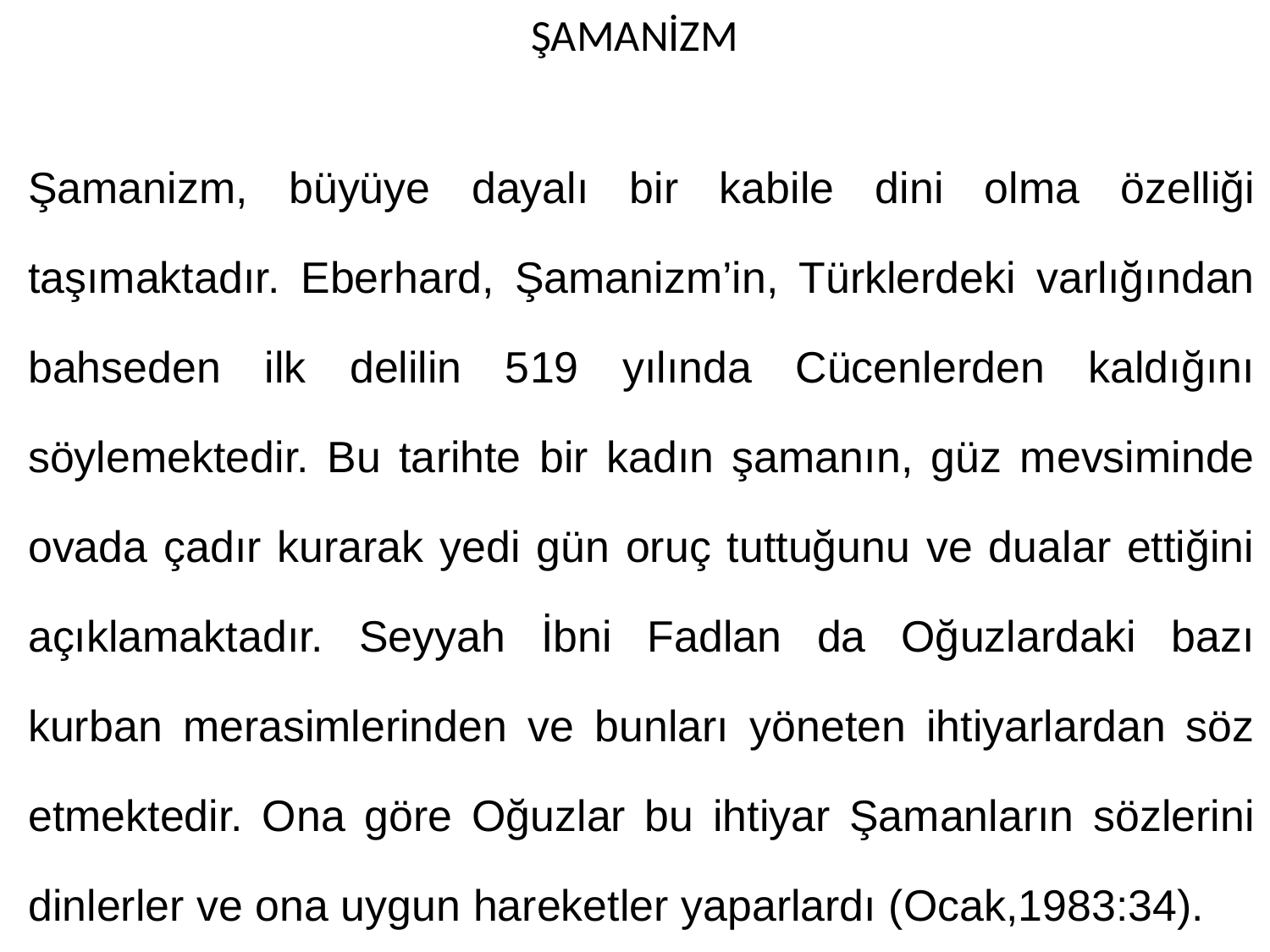

# ŞAMANİZM
	Şamanizm, büyüye dayalı bir kabile dini olma özelliği taşımaktadır. Eberhard, Şamanizm’in, Türklerdeki varlığından bahseden ilk delilin 519 yılında Cücenlerden kaldığını söylemektedir. Bu tarihte bir kadın şamanın, güz mevsiminde ovada çadır kurarak yedi gün oruç tuttuğunu ve dualar ettiğini açıklamaktadır. Seyyah İbni Fadlan da Oğuzlardaki bazı kurban merasimlerinden ve bunları yöneten ihtiyarlardan söz etmektedir. Ona göre Oğuzlar bu ihtiyar Şamanların sözlerini dinlerler ve ona uygun hareketler yaparlardı (Ocak,1983:34).